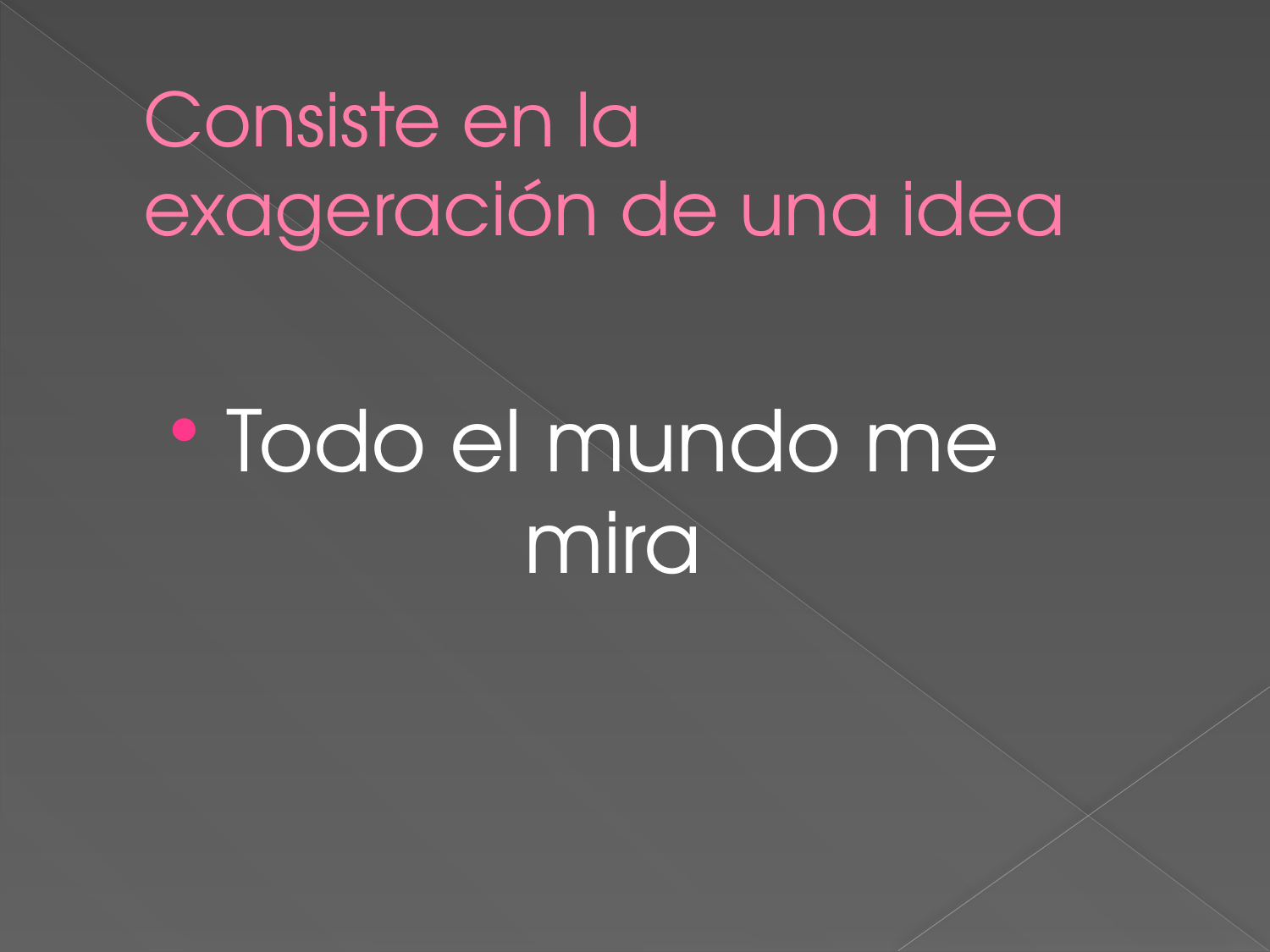

# Consiste en la exageración de una idea
Todo el mundo me mira